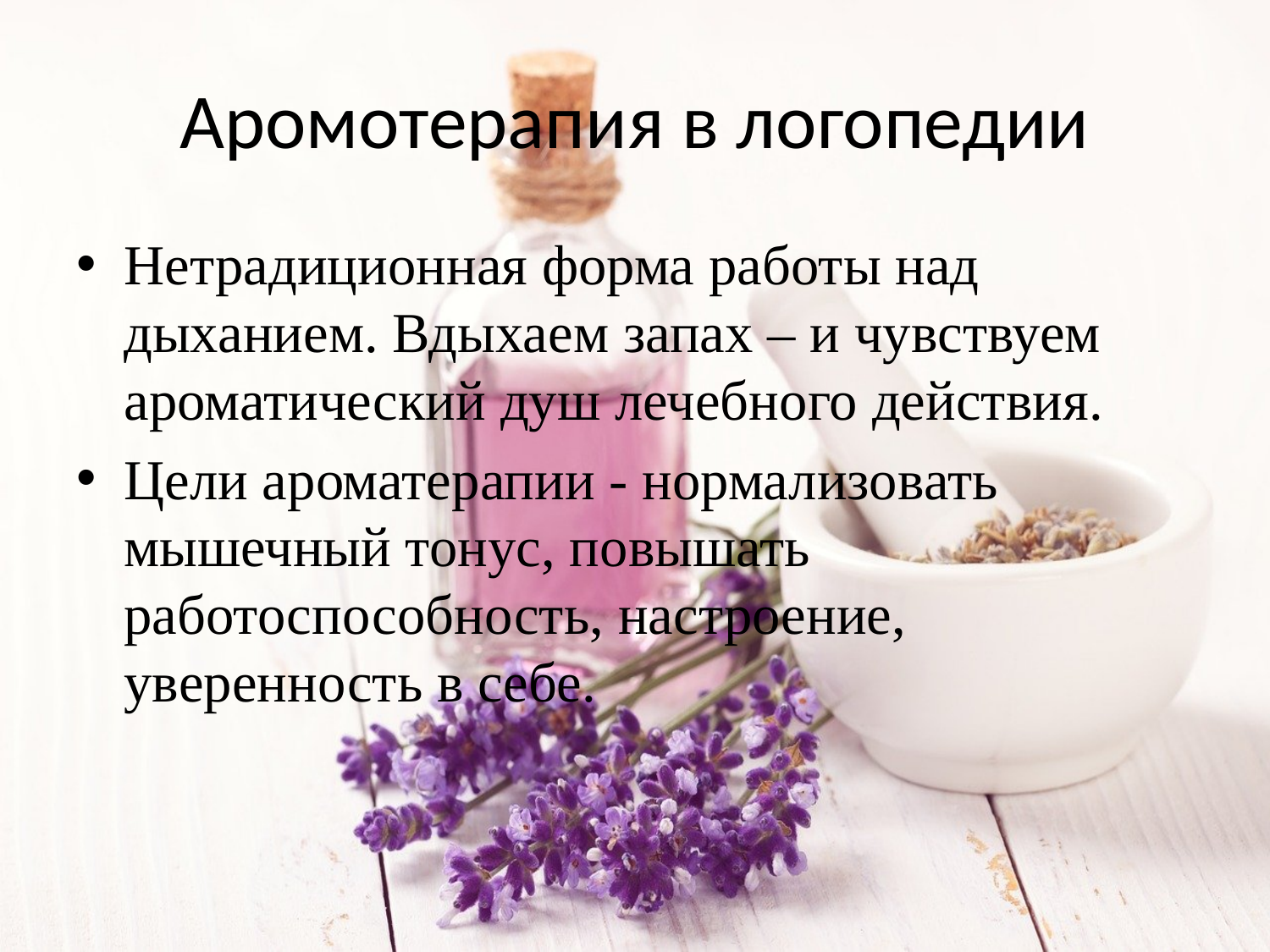

# Аромотерапия в логопедии
Нетрадиционная форма работы над дыханием. Вдыхаем запах – и чувствуем ароматический душ лечебного действия.
Цели ароматерапии - нормализовать мышечный тонус, повышать работоспособность, настроение, уверенность в себе.